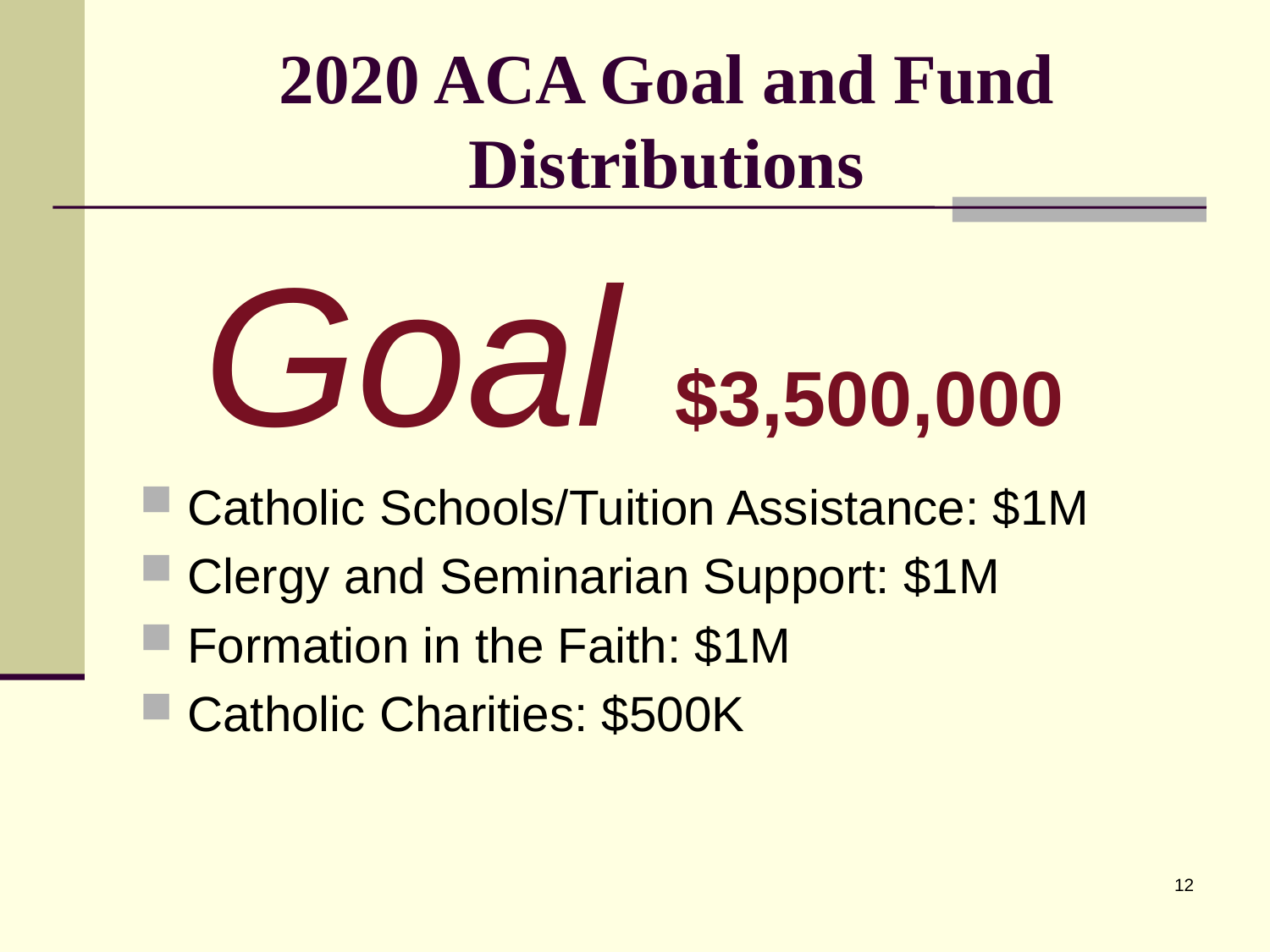

# 2020 ACA Goal and Fund Distributions
Goal $3,500,000
Catholic Schools/Tuition Assistance: $1M
Clergy and Seminarian Support: $1M
Formation in the Faith: $1M
Catholic Charities: $500K

12